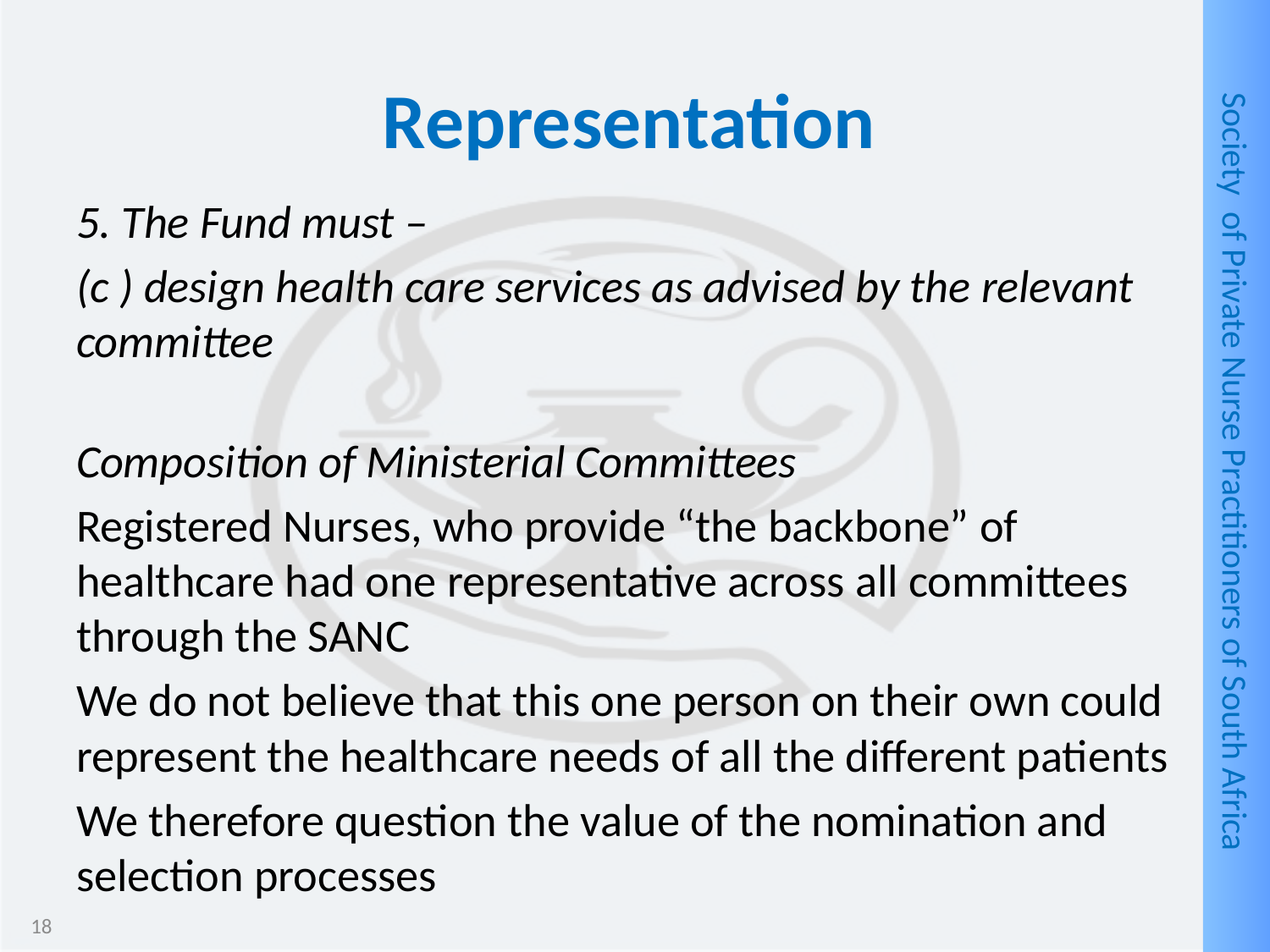

# Representation
5. The Fund must –
(c ) design health care services as advised by the relevant committee
Composition of Ministerial Committees
Registered Nurses, who provide “the backbone” of healthcare had one representative across all committees through the SANC
We do not believe that this one person on their own could represent the healthcare needs of all the different patients
We therefore question the value of the nomination and selection processes
18